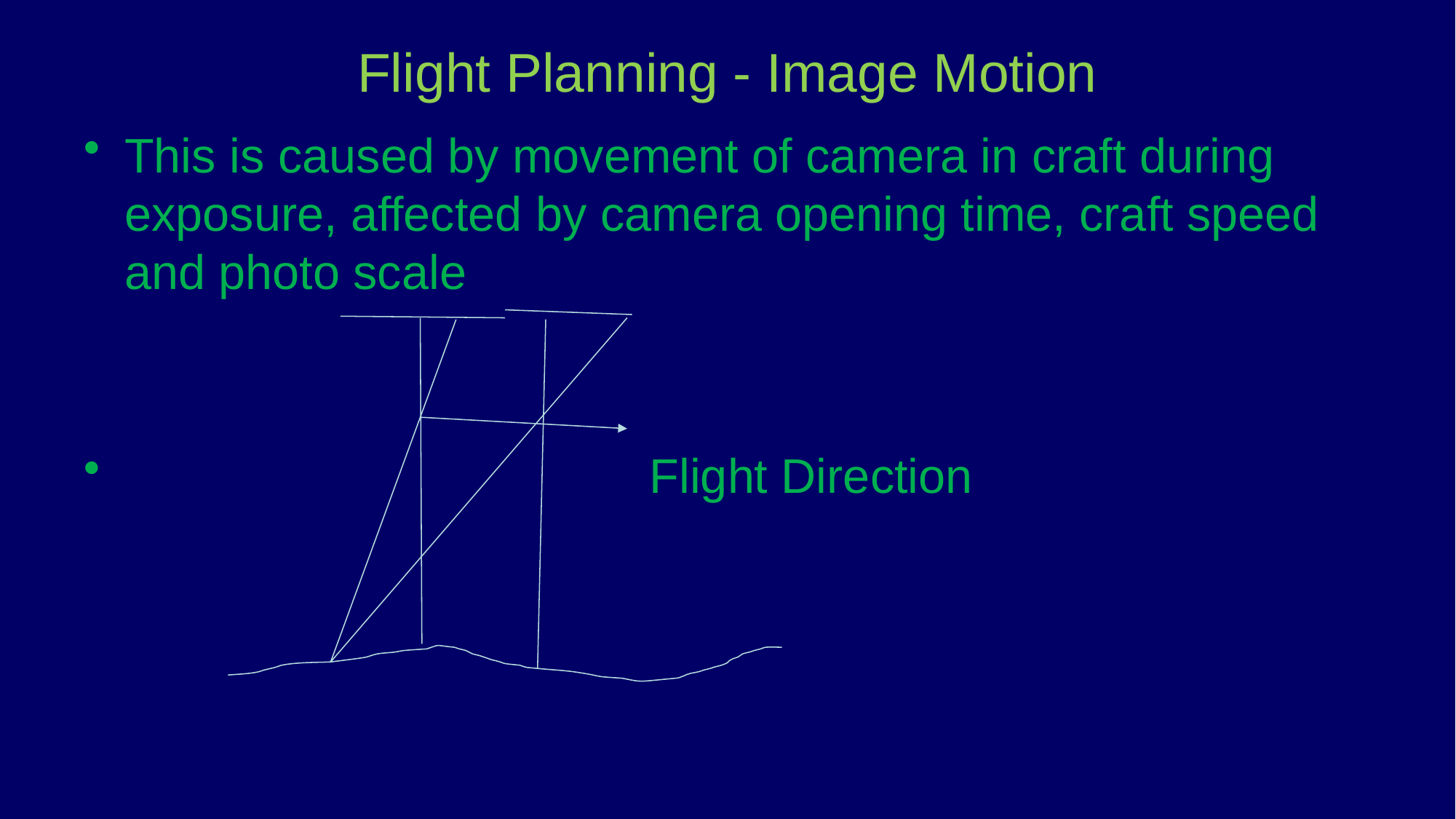

# Flight Planning - Image Motion
This is caused by movement of camera in craft during exposure, affected by camera opening time, craft speed and photo scale

                                       Flight Direction